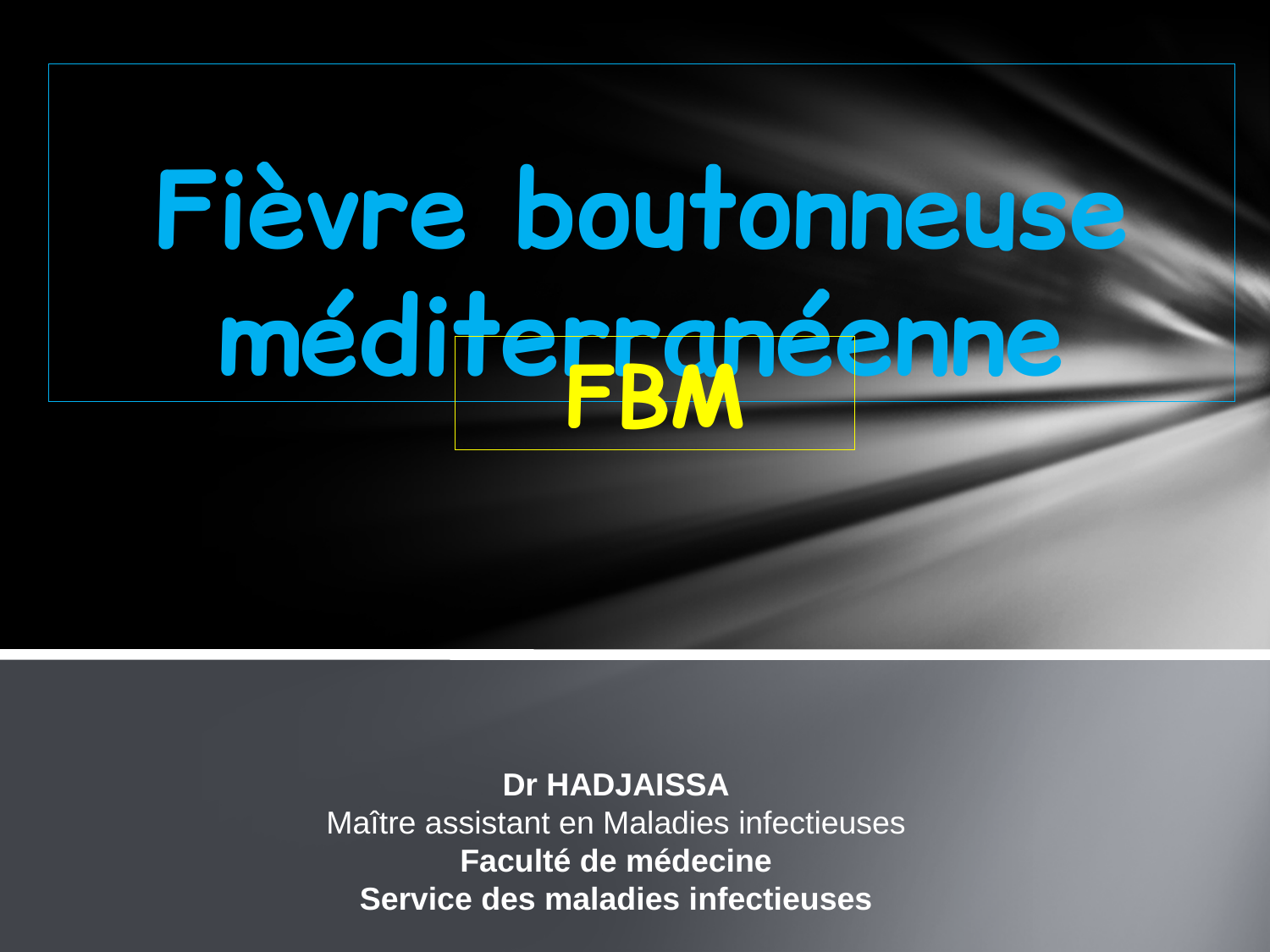

# Fièvre boutonneuse méditerranéenne
FBM
Dr HADJAISSA
Maître assistant en Maladies infectieuses
Faculté de médecine
Service des maladies infectieuses